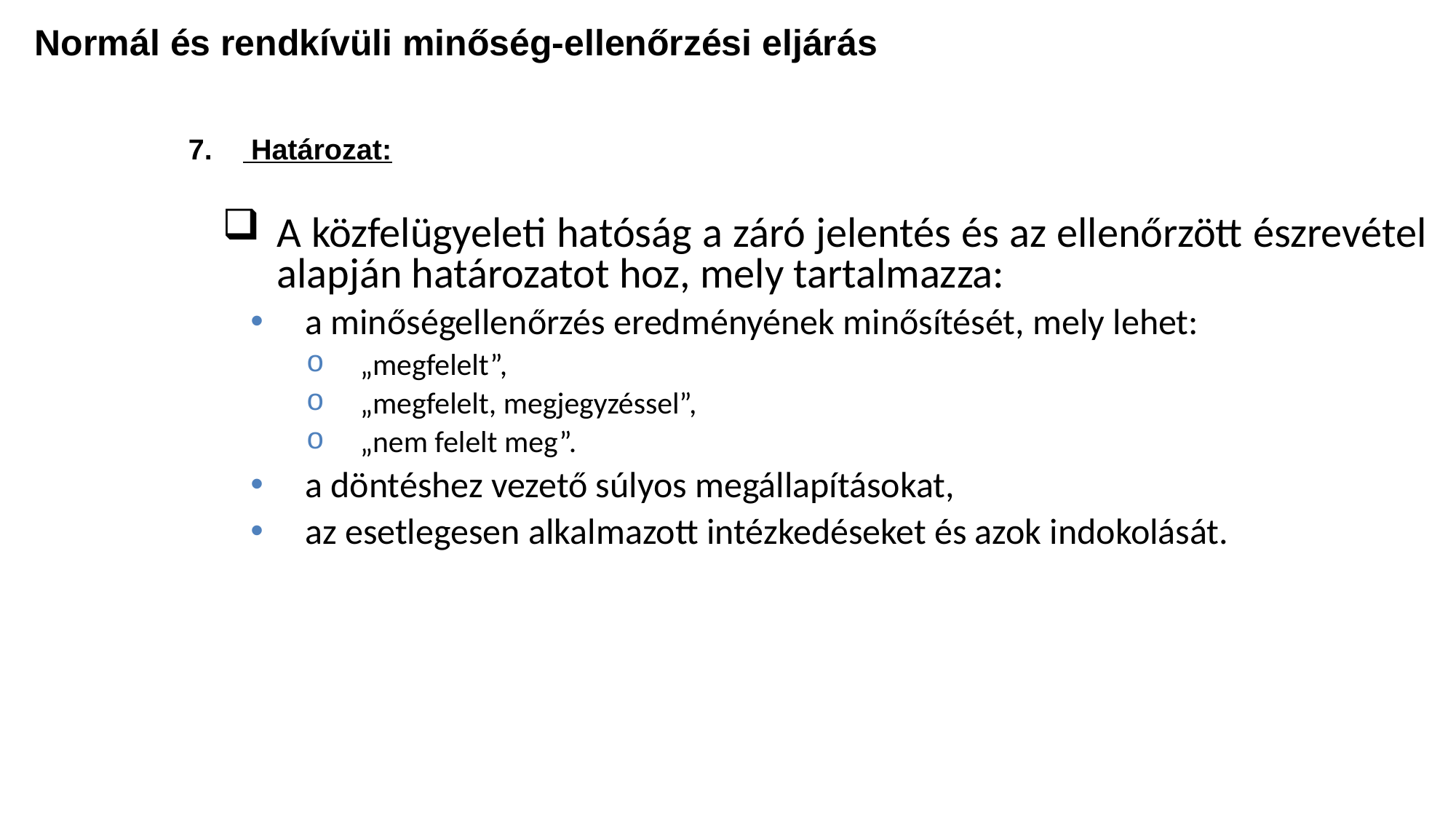

# Normál és rendkívüli minőség-ellenőrzési eljárás
 Határozat:

A közfelügyeleti hatóság a záró jelentés és az ellenőrzött észrevétel alapján határozatot hoz, mely tartalmazza:
a minőségellenőrzés eredményének minősítését, mely lehet:
„megfelelt”,
„megfelelt, megjegyzéssel”,
„nem felelt meg”.
a döntéshez vezető súlyos megállapításokat,
az esetlegesen alkalmazott intézkedéseket és azok indokolását.